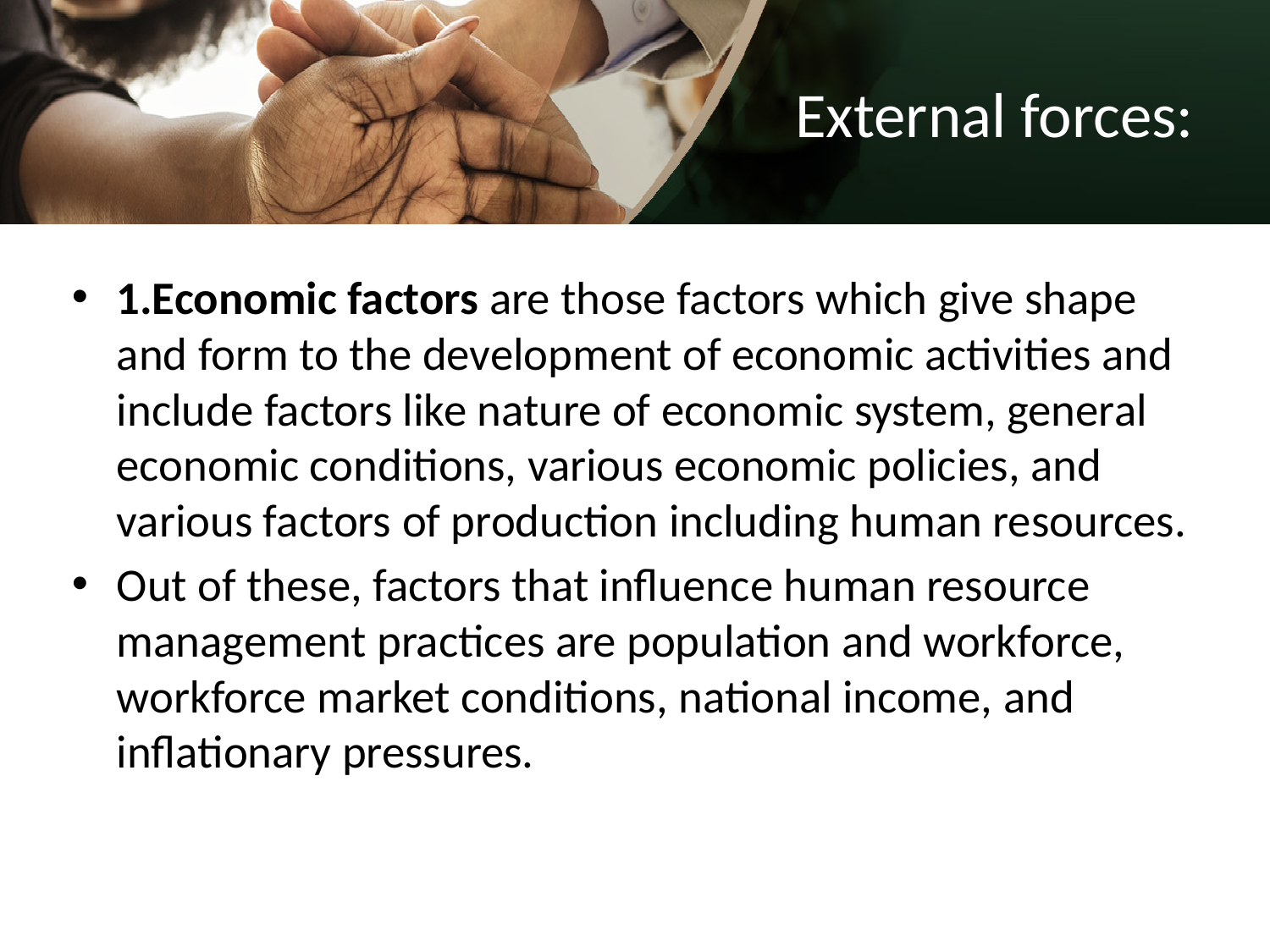

# External forces:
1.Economic factors are those factors which give shape and form to the development of economic activities and include factors like nature of economic system, general economic conditions, various economic policies, and various factors of production including human resources.
Out of these, factors that influence human resource management practices are population and workforce, workforce market conditions, national income, and inflationary pressures.